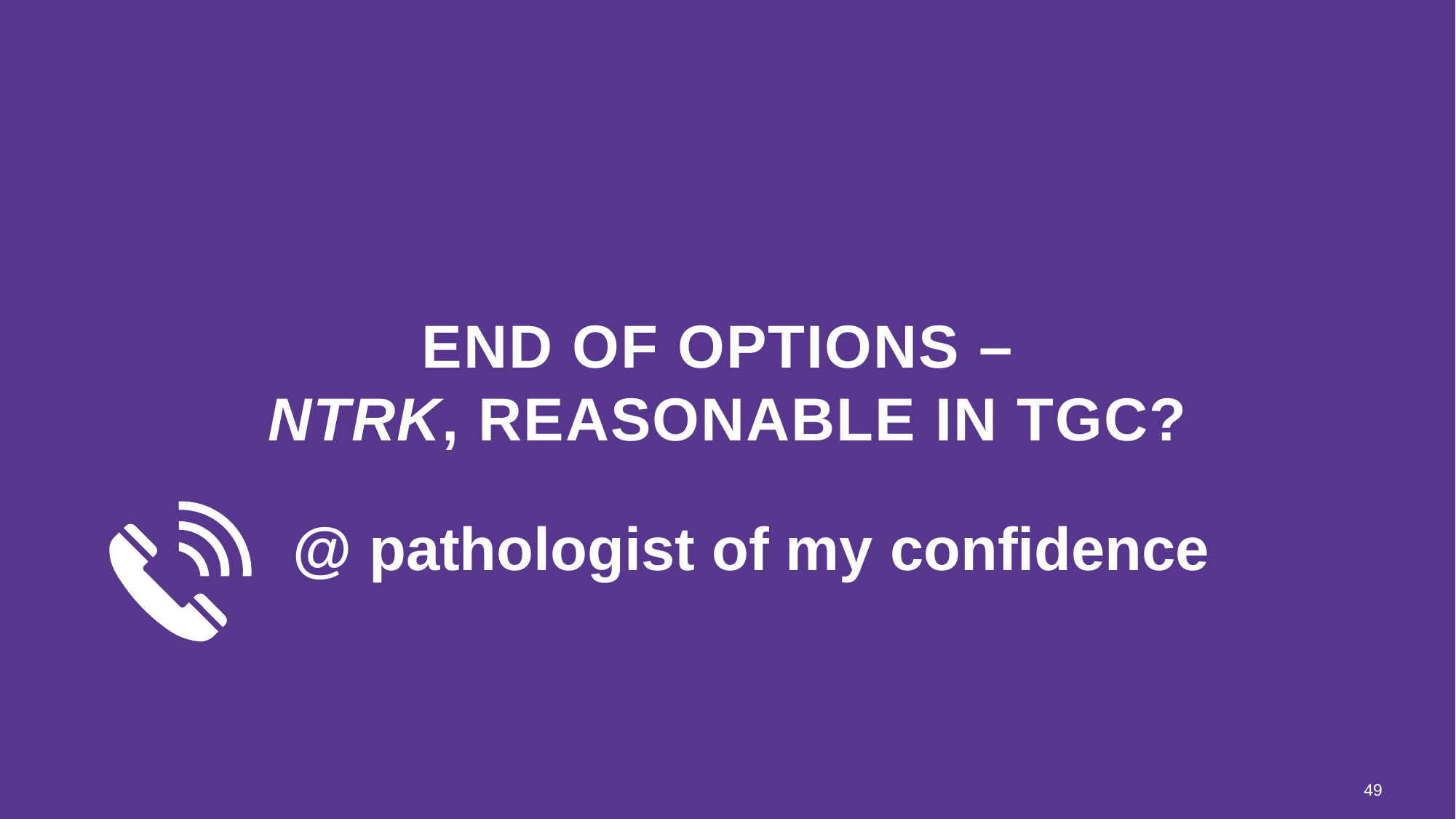

# End of options – NTRK, reasonable in TGC?

@ pathologist of my confidence
49